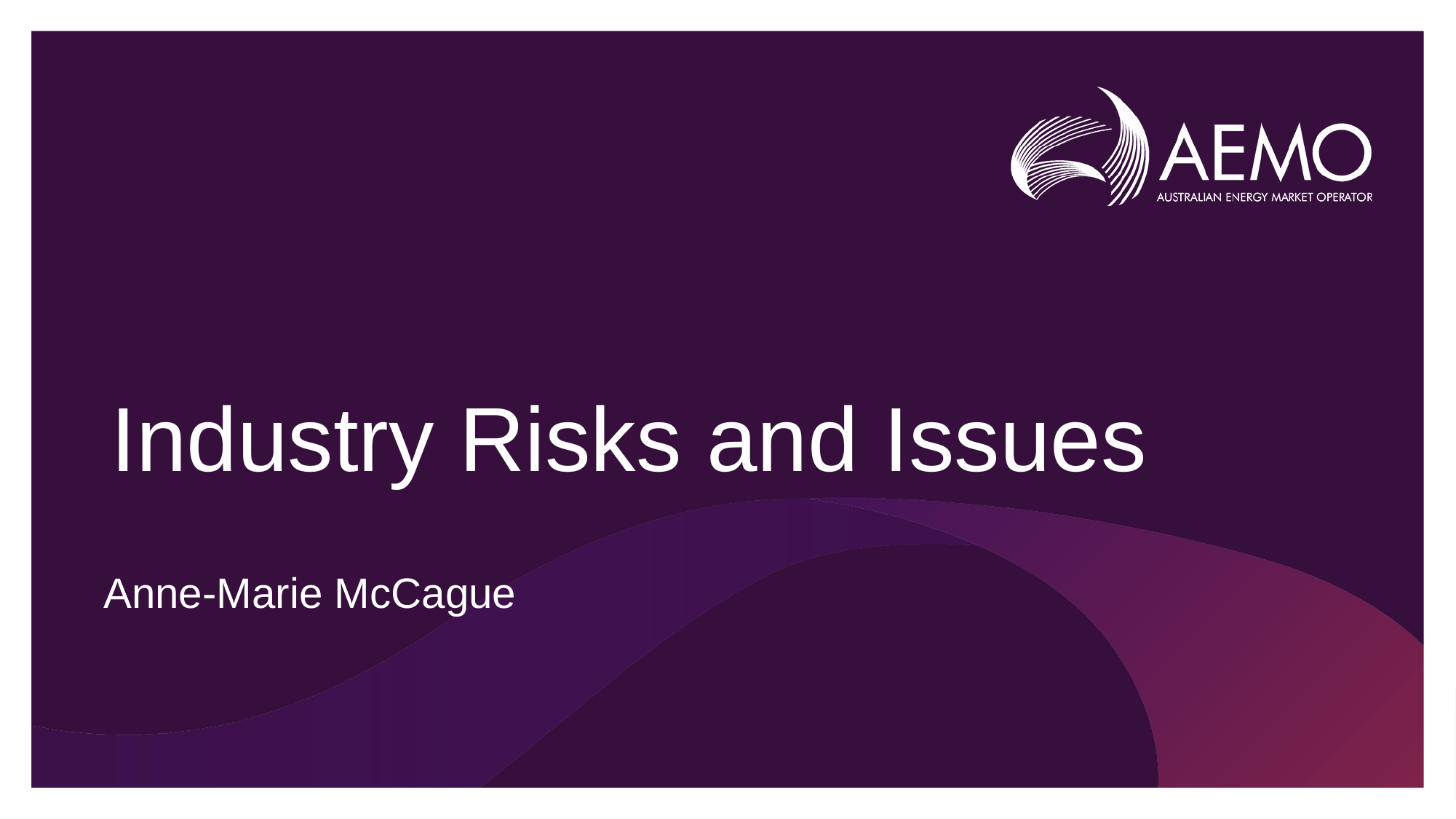

# Industry Risks and Issues

Anne-Marie McCague